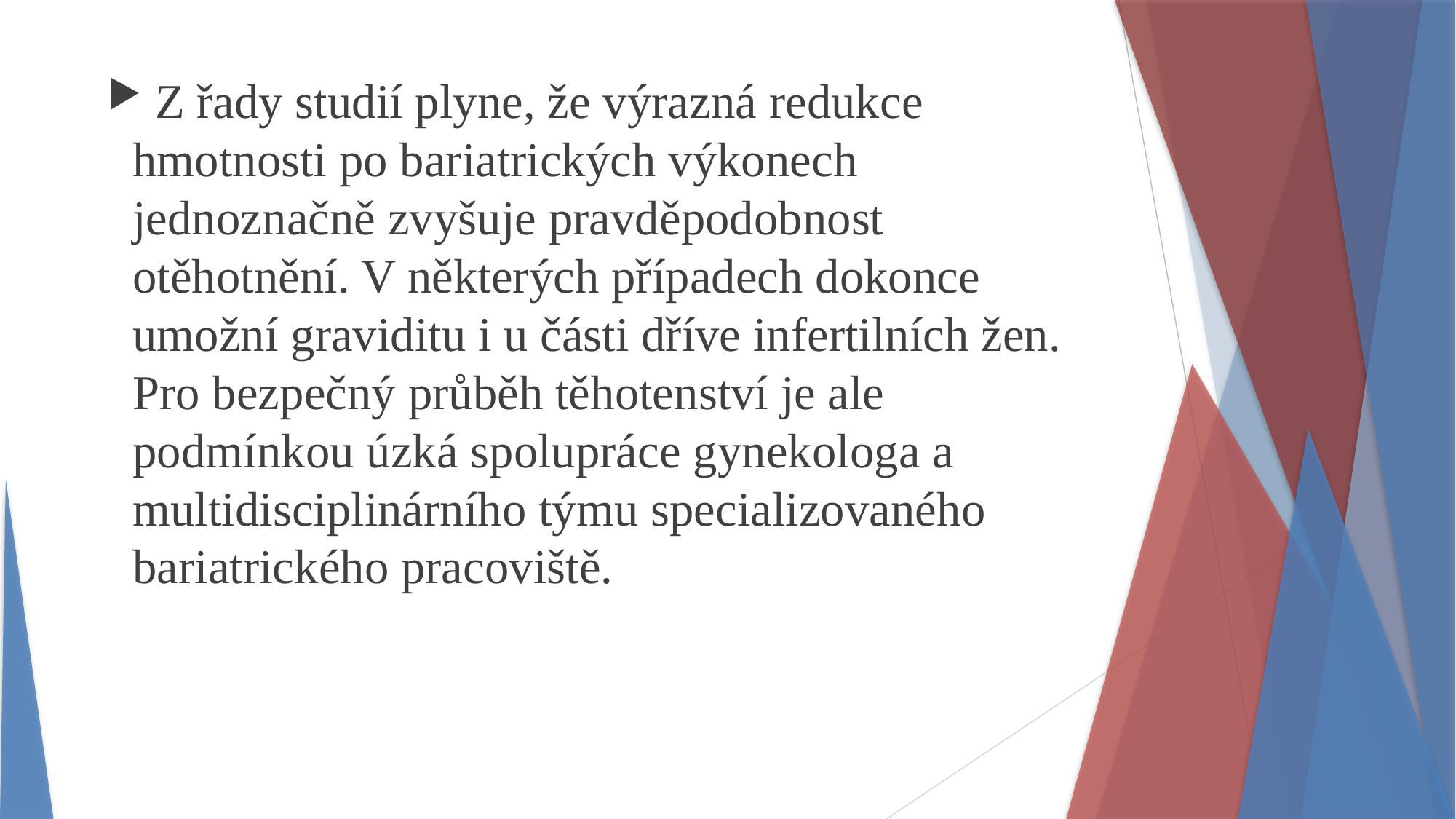

Z řady studií plyne, že výrazná redukce hmotnosti po bariatrických výkonech jednoznačně zvyšuje pravděpodobnost otěhotnění. V některých případech dokonce umožní graviditu i u části dříve infertilních žen. Pro bezpečný průběh těhotenství je ale podmínkou úzká spolupráce gynekologa a multidisciplinárního týmu specializovaného bariatrického pracoviště.